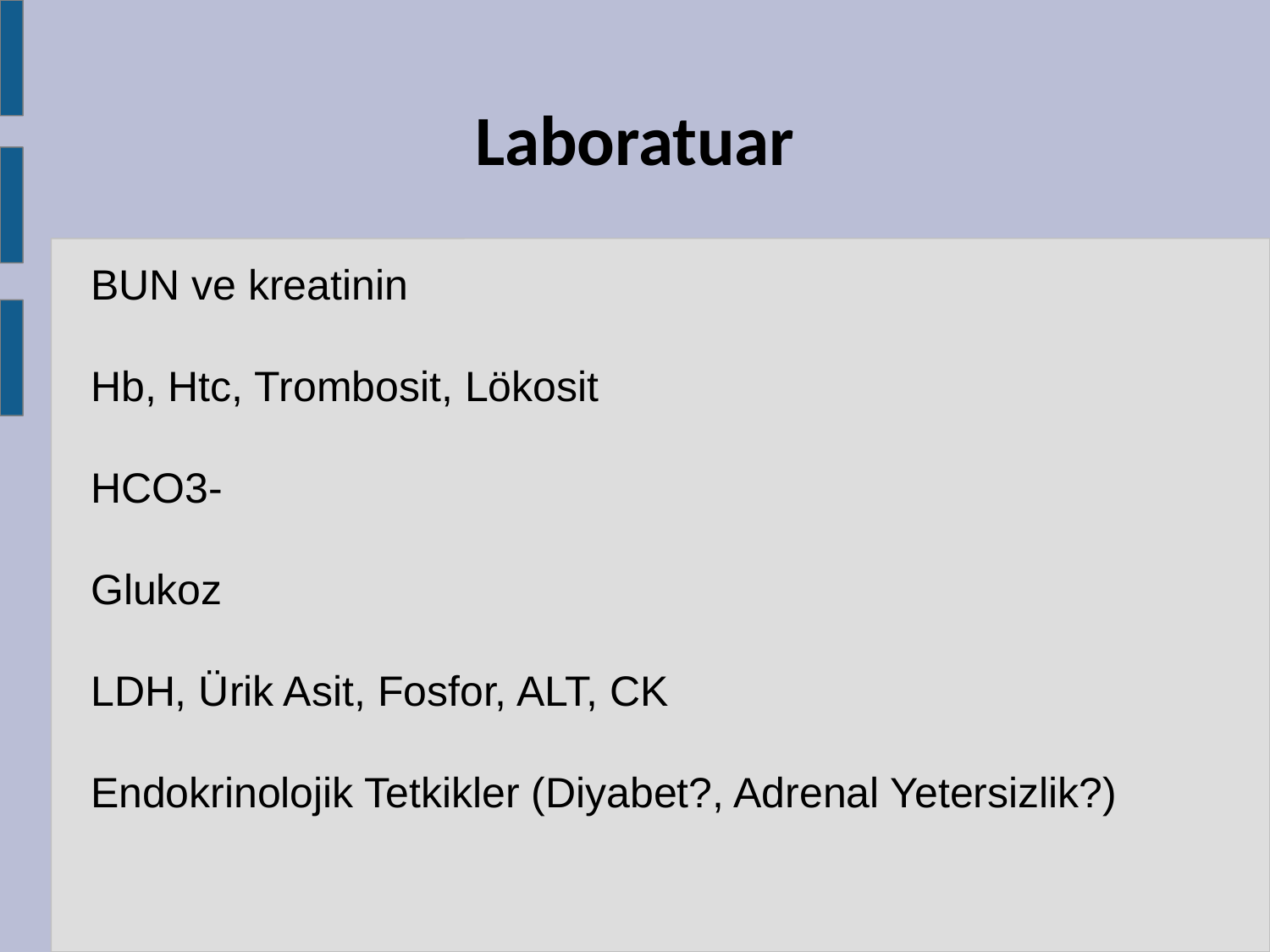

Laboratuar
BUN ve kreatinin

Hb, Htc, Trombosit, Lökosit

HCO3-

Glukoz

LDH, Ürik Asit, Fosfor, ALT, CK

Endokrinolojik Tetkikler (Diyabet?, Adrenal Yetersizlik?)